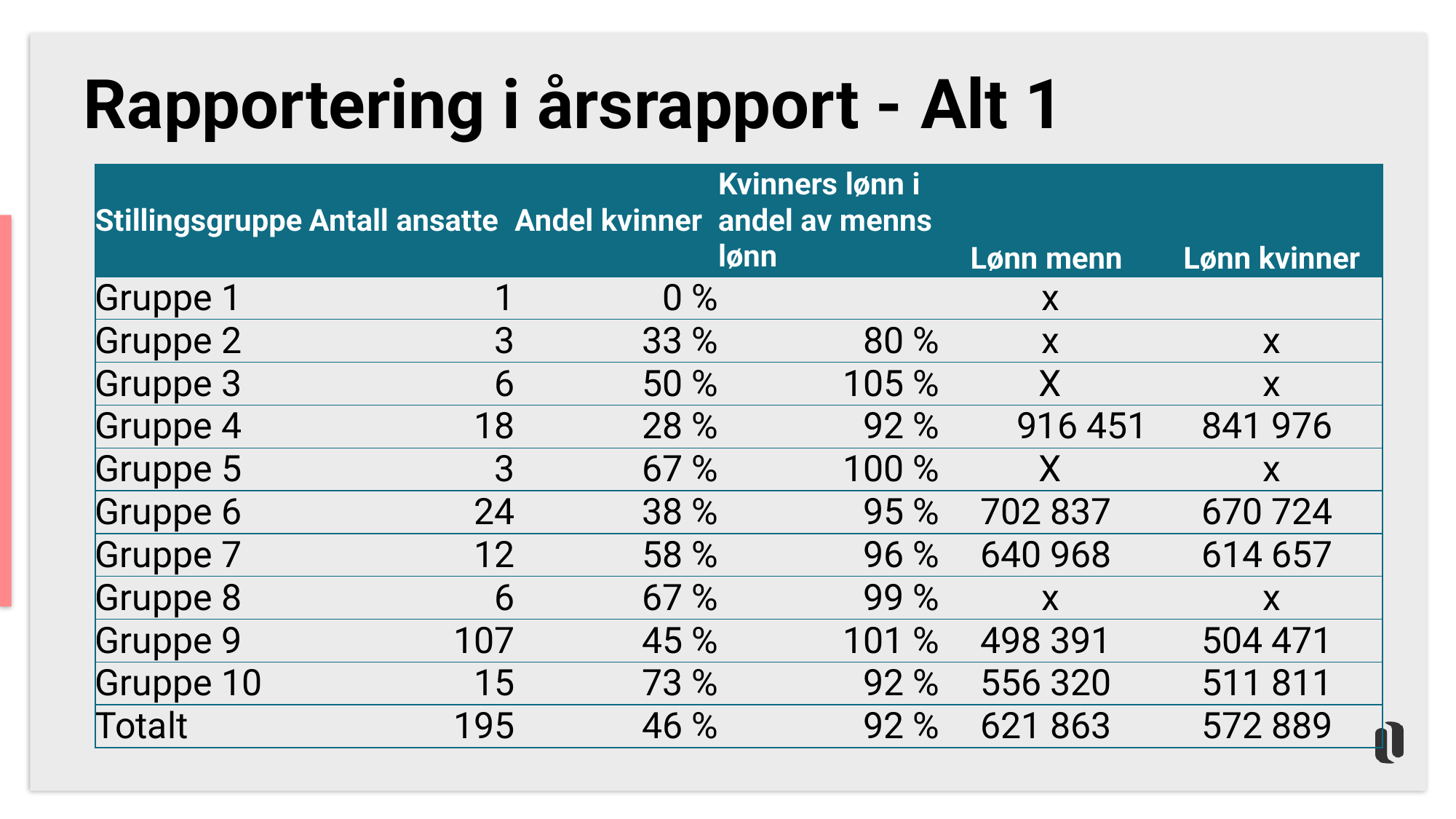

# Rapportering i årsrapport - Alt 1
| Stillingsgruppe | Antall ansatte | Andel kvinner | Kvinners lønn i andel av menns lønn | Lønn menn | Lønn kvinner |
| --- | --- | --- | --- | --- | --- |
| Gruppe 1 | 1 | 0 % |  | x |  |
| Gruppe 2 | 3 | 33 % | 80 % | x | x |
| Gruppe 3 | 6 | 50 % | 105 % | X | x |
| Gruppe 4 | 18 | 28 % | 92 % | 916 451 | 841 976 |
| Gruppe 5 | 3 | 67 % | 100 % | X | x |
| Gruppe 6 | 24 | 38 % | 95 % | 702 837 | 670 724 |
| Gruppe 7 | 12 | 58 % | 96 % | 640 968 | 614 657 |
| Gruppe 8 | 6 | 67 % | 99 % | x | x |
| Gruppe 9 | 107 | 45 % | 101 % | 498 391 | 504 471 |
| Gruppe 10 | 15 | 73 % | 92 % | 556 320 | 511 811 |
| Totalt | 195 | 46 % | 92 % | 621 863 | 572 889 |